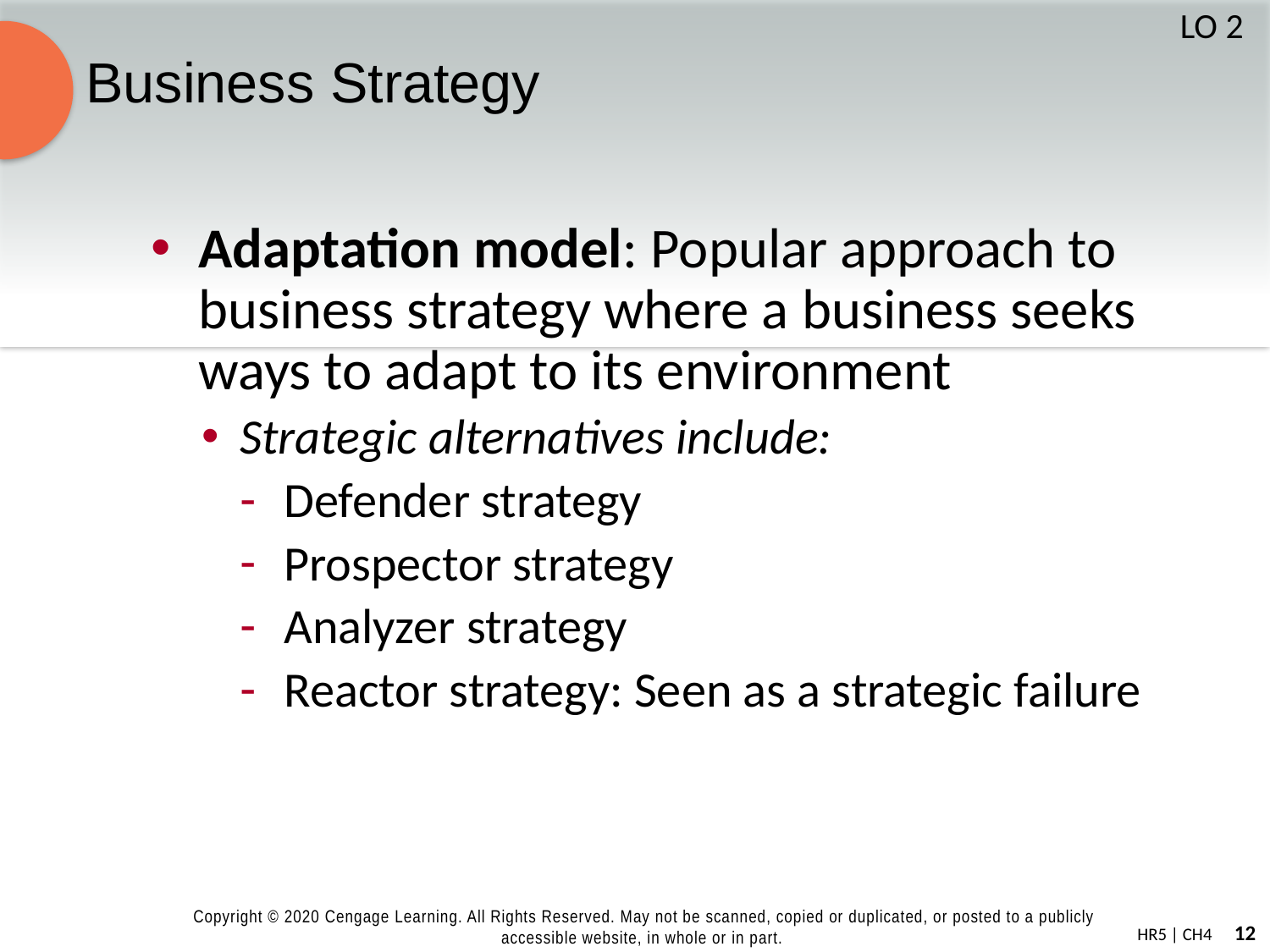

# Business Strategy
LO 2
Adaptation model: Popular approach to business strategy where a business seeks ways to adapt to its environment
Strategic alternatives include:
Defender strategy
Prospector strategy
Analyzer strategy
Reactor strategy: Seen as a strategic failure